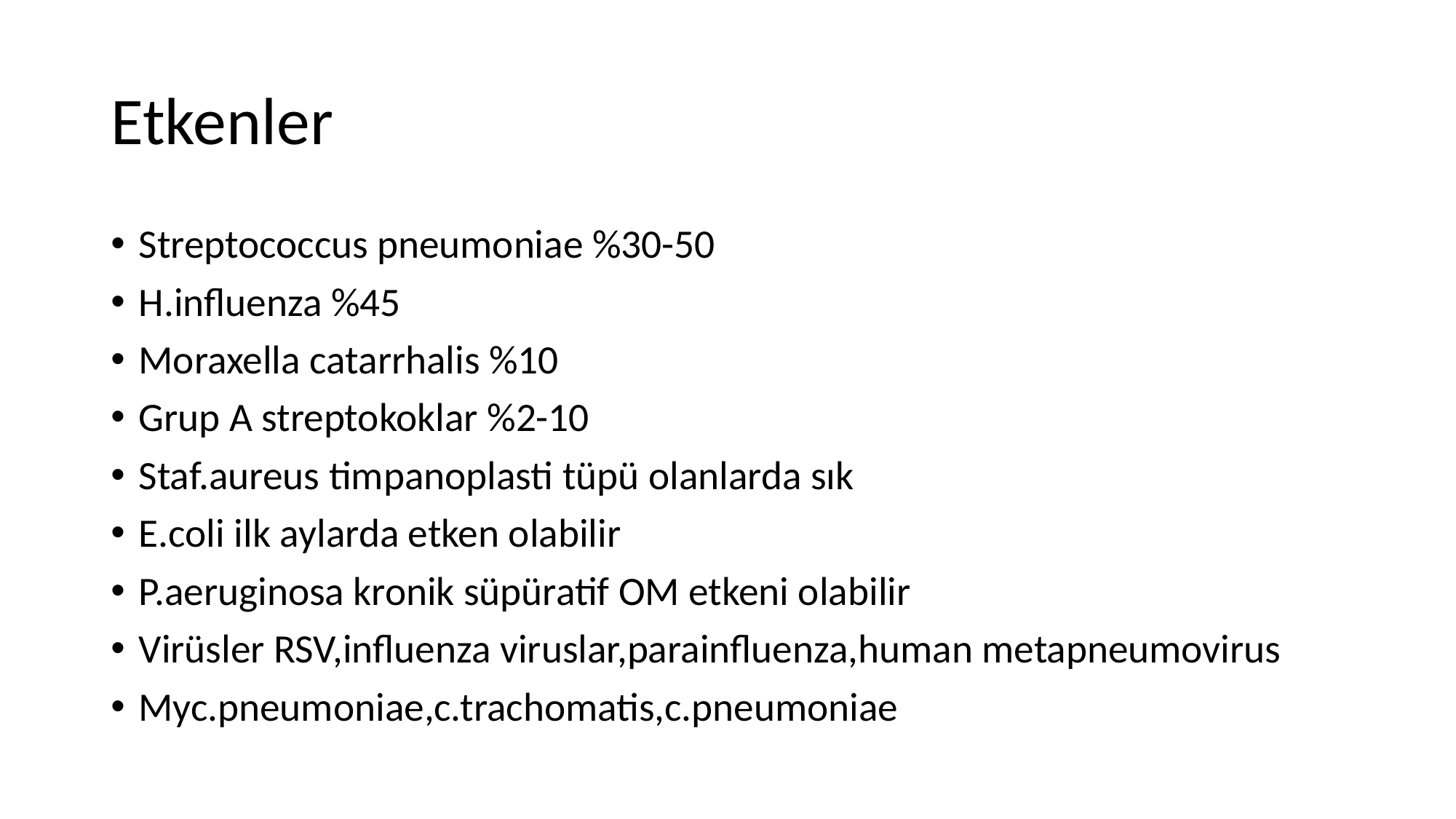

# Etkenler
Streptococcus pneumoniae %30-50
H.influenza %45
Moraxella catarrhalis %10
Grup A streptokoklar %2-10
Staf.aureus timpanoplasti tüpü olanlarda sık
E.coli ilk aylarda etken olabilir
P.aeruginosa kronik süpüratif OM etkeni olabilir
Virüsler RSV,influenza viruslar,parainfluenza,human metapneumovirus
Myc.pneumoniae,c.trachomatis,c.pneumoniae